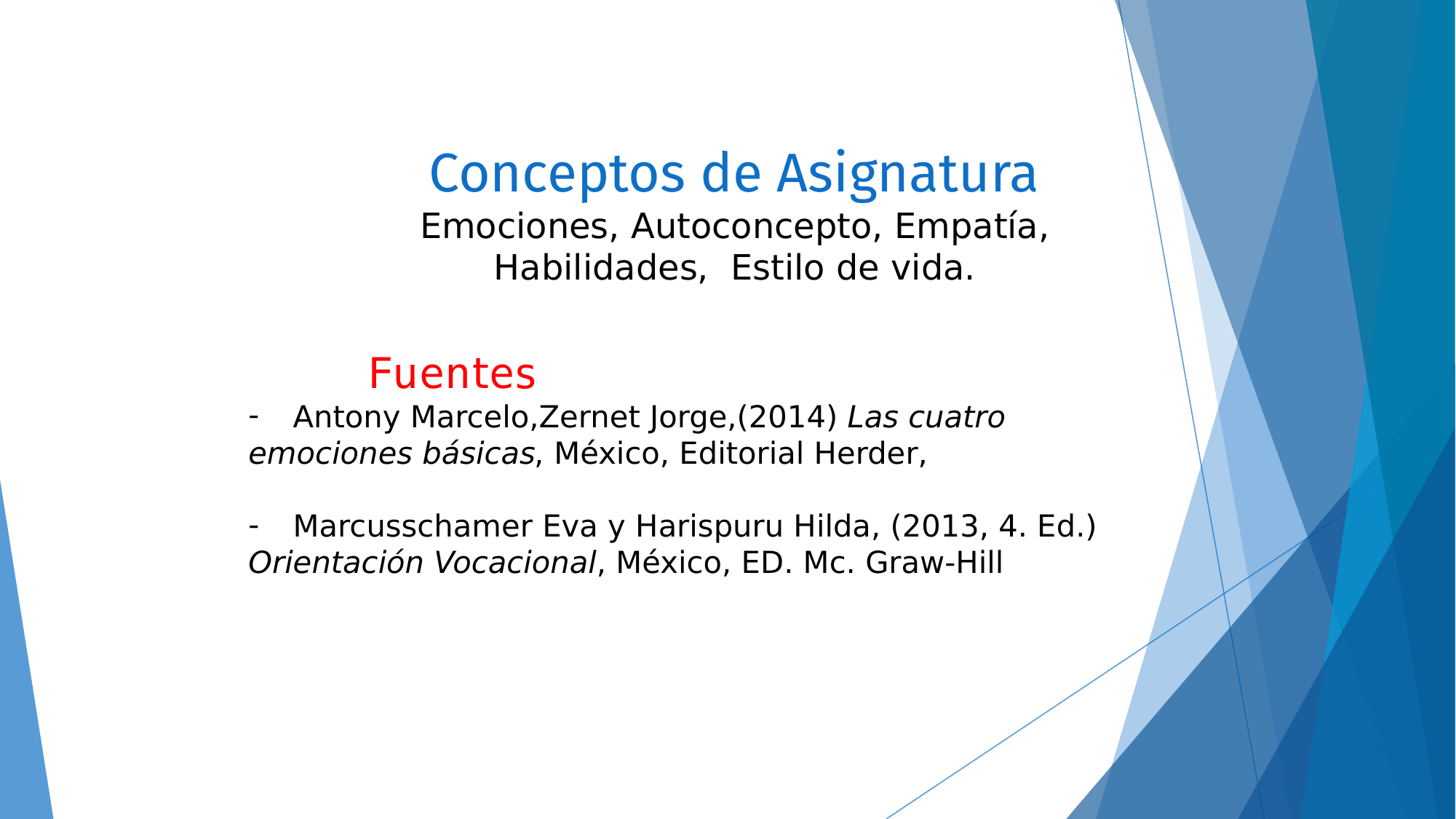

# Conceptos de Asignatura
Emociones, Autoconcepto, Empatía, Habilidades,  Estilo de vida.
Fuentes
Antony Marcelo,Zernet Jorge,(2014) Las cuatro
emociones básicas, México, Editorial Herder,

Marcusschamer Eva y Harispuru Hilda, (2013, 4. Ed.)
Orientación Vocacional, México, ED. Mc. Graw-Hill